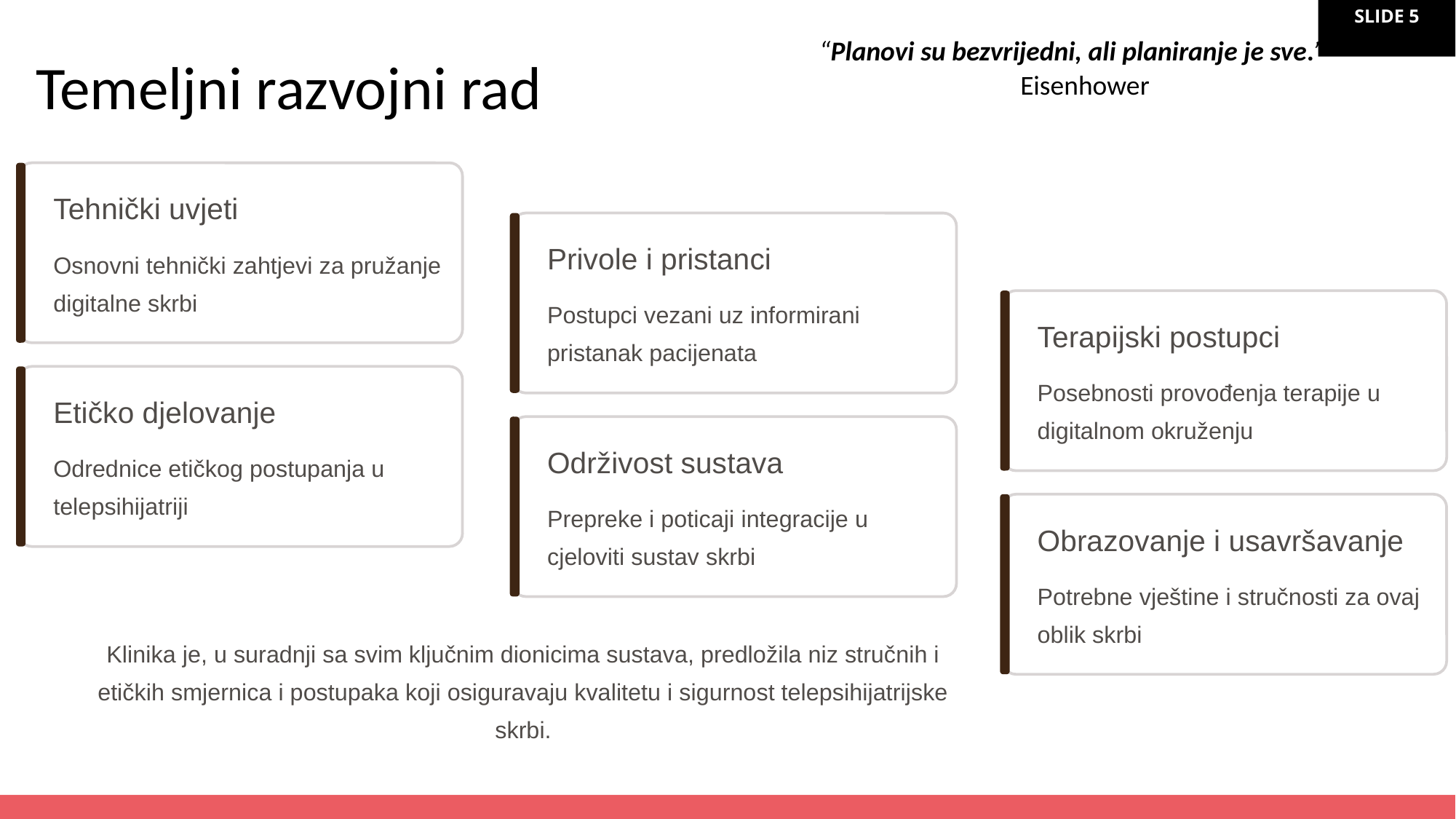

“Planovi su bezvrijedni, ali planiranje je sve.”
Temeljni razvojni rad
Eisenhower

Tehnički uvjeti

Privole i pristanci
Osnovni tehnički zahtjevi za pružanje digitalne skrbi
Postupci vezani uz informirani pristanak pacijenata

Terapijski postupci

Posebnosti provođenja terapije u digitalnom okruženju
Etičko djelovanje

Održivost sustava
Odrednice etičkog postupanja u telepsihijatriji
Prepreke i poticaji integracije u cjeloviti sustav skrbi

Obrazovanje i usavršavanje
Potrebne vještine i stručnosti za ovaj oblik skrbi
Klinika je, u suradnji sa svim ključnim dionicima sustava, predložila niz stručnih i etičkih smjernica i postupaka koji osiguravaju kvalitetu i sigurnost telepsihijatrijske skrbi.